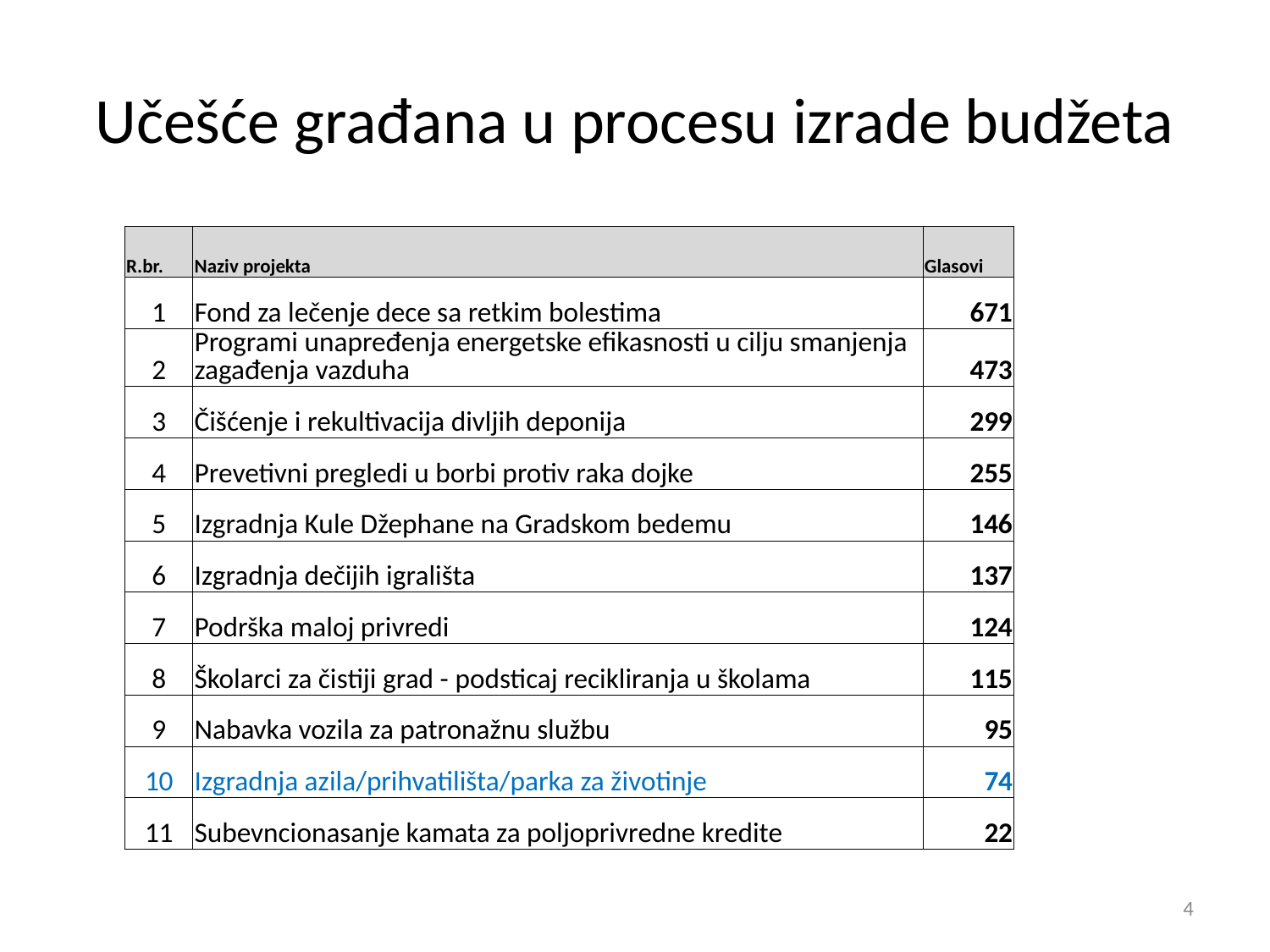

# Učešće građana u procesu izrade budžeta

| R.br. | Naziv projekta | Glasovi |
| --- | --- | --- |
| 1 | Fond za lečenje dece sa retkim bolestima | 671 |
| 2 | Programi unapređenja energetske efikasnosti u cilju smanjenja zagađenja vazduha | 473 |
| 3 | Čišćenje i rekultivacija divljih deponija | 299 |
| 4 | Prevetivni pregledi u borbi protiv raka dojke | 255 |
| 5 | Izgradnja Kule Džephane na Gradskom bedemu | 146 |
| 6 | Izgradnja dečijih igrališta | 137 |
| 7 | Podrška maloj privredi | 124 |
| 8 | Školarci za čistiji grad - podsticaj recikliranja u školama | 115 |
| 9 | Nabavka vozila za patronažnu službu | 95 |
| 10 | Izgradnja azila/prihvatilišta/parka za životinje | 74 |
| 11 | Subevncionasanje kamata za poljoprivredne kredite | 22 |
4